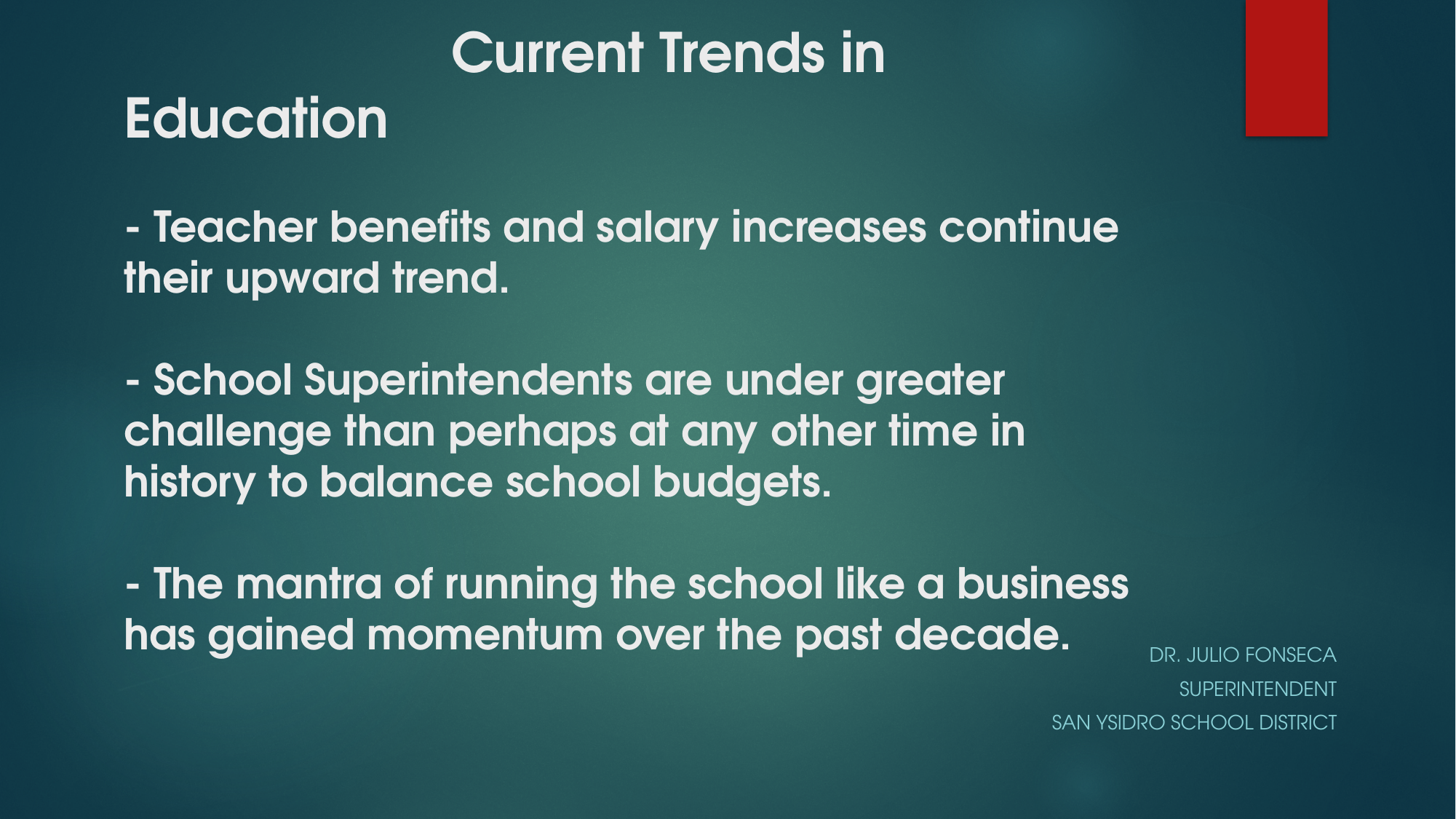

# Current Trends in Education - Teacher benefits and salary increases continue their upward trend. - School Superintendents are under greater challenge than perhaps at any other time in history to balance school budgets. - The mantra of running the school like a business has gained momentum over the past decade.
Dr. Julio Fonseca
Superintendent
San Ysidro school district